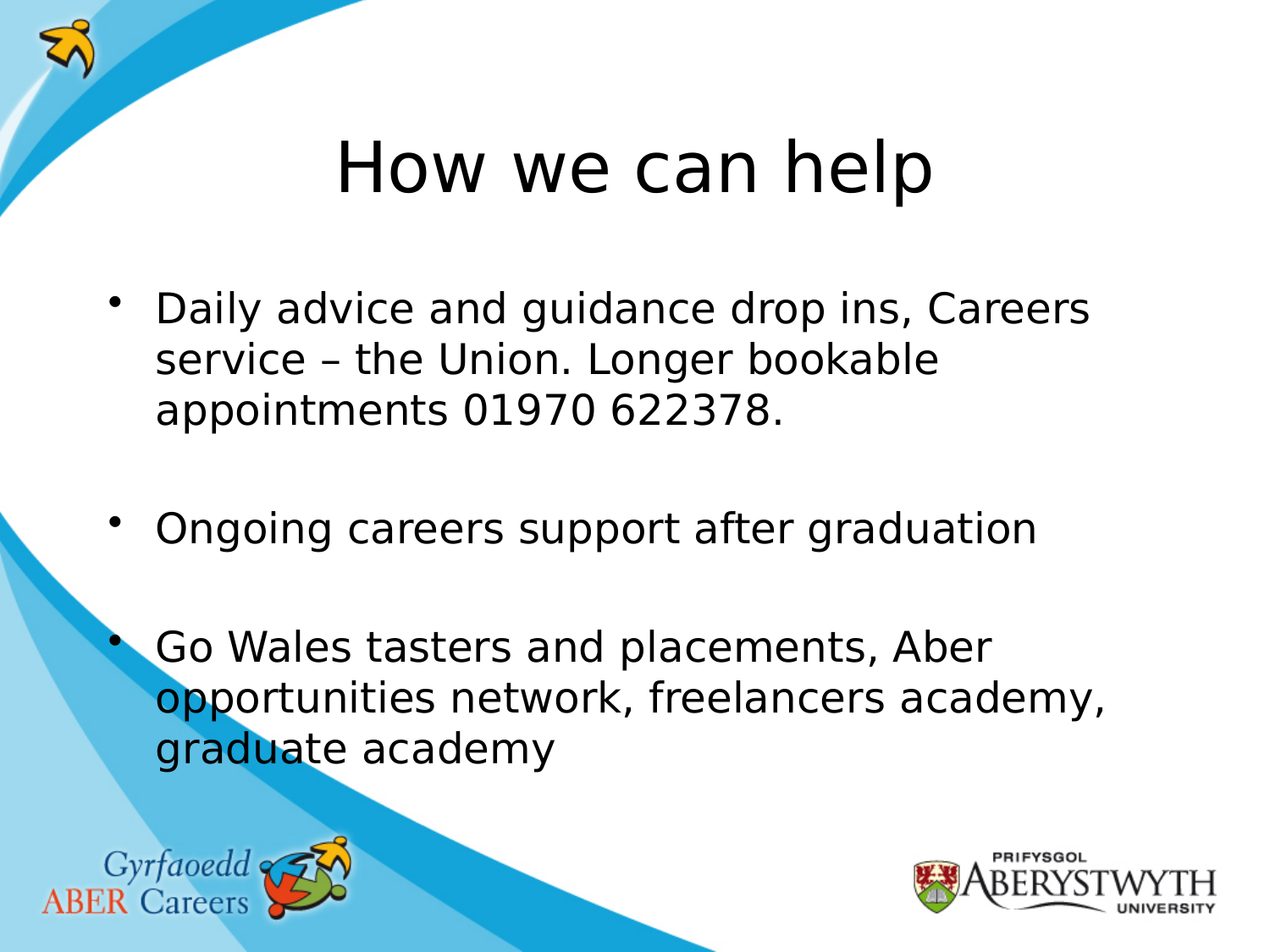

# How we can help
Daily advice and guidance drop ins, Careers service – the Union. Longer bookable appointments 01970 622378.

Ongoing careers support after graduation

Go Wales tasters and placements, Aber opportunities network, freelancers academy, graduate academy